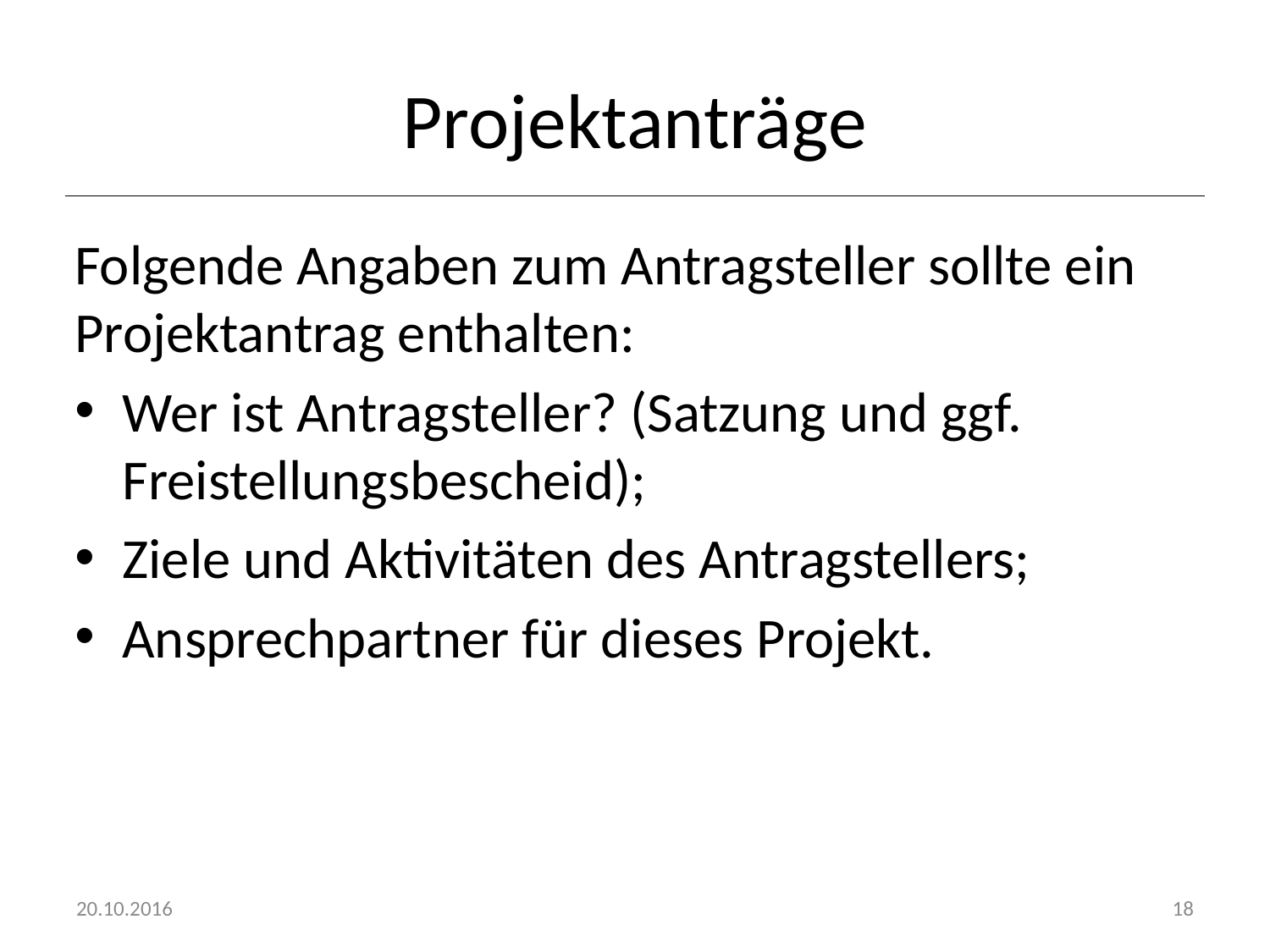

# Projektanträge
Folgende Angaben zum Antragsteller sollte ein Projektantrag enthalten:
Wer ist Antragsteller? (Satzung und ggf. Freistellungsbescheid);
Ziele und Aktivitäten des Antragstellers;
Ansprechpartner für dieses Projekt.

20.10.2016
18